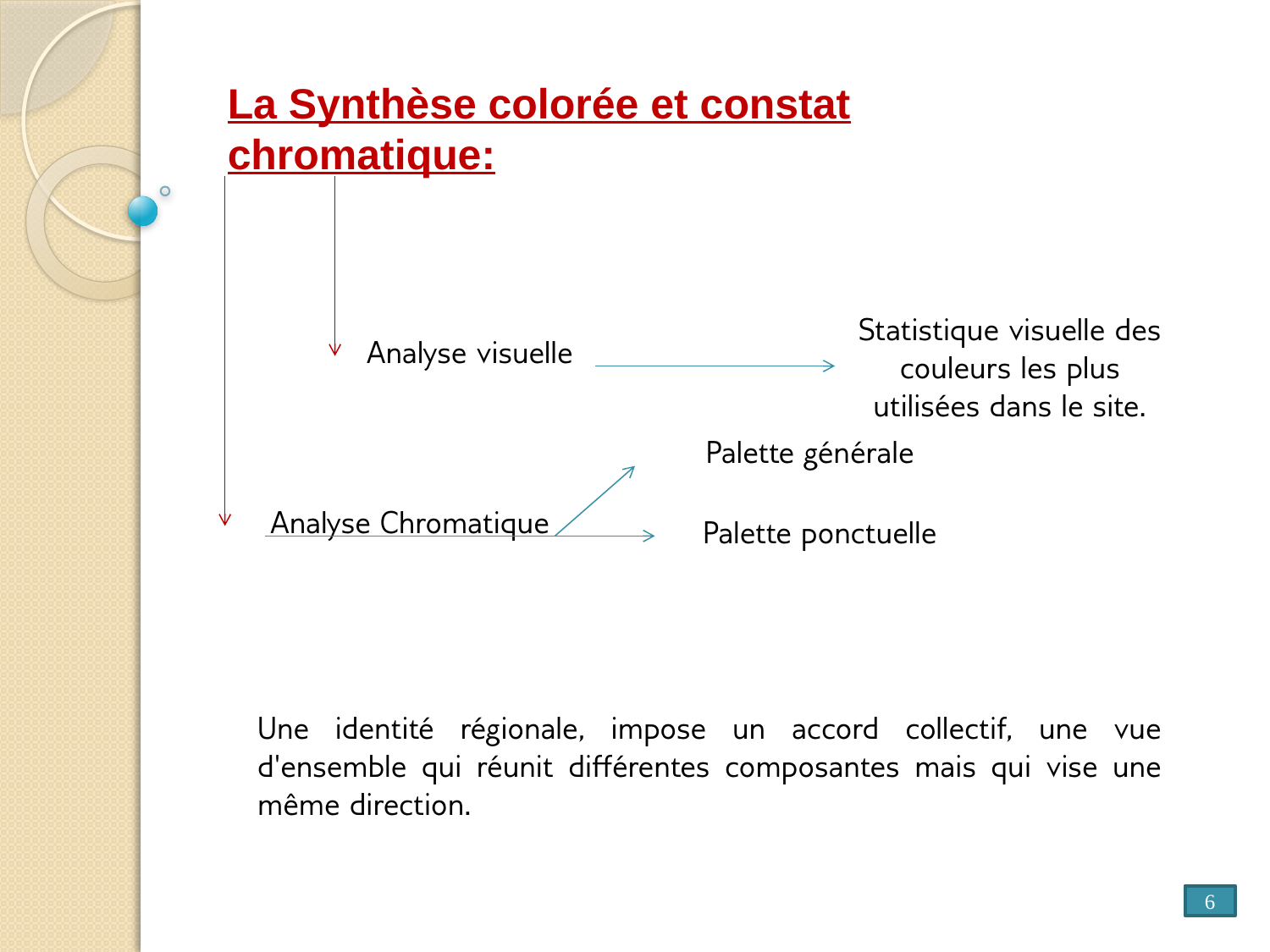

La Synthèse colorée et constat chromatique:
Statistique visuelle des couleurs les plus utilisées dans le site.
Analyse visuelle
Palette générale
Analyse Chromatique
Palette ponctuelle

Une identité régionale, impose un accord collectif, une vue d'ensemble qui réunit différentes composantes mais qui vise une même direction.

6